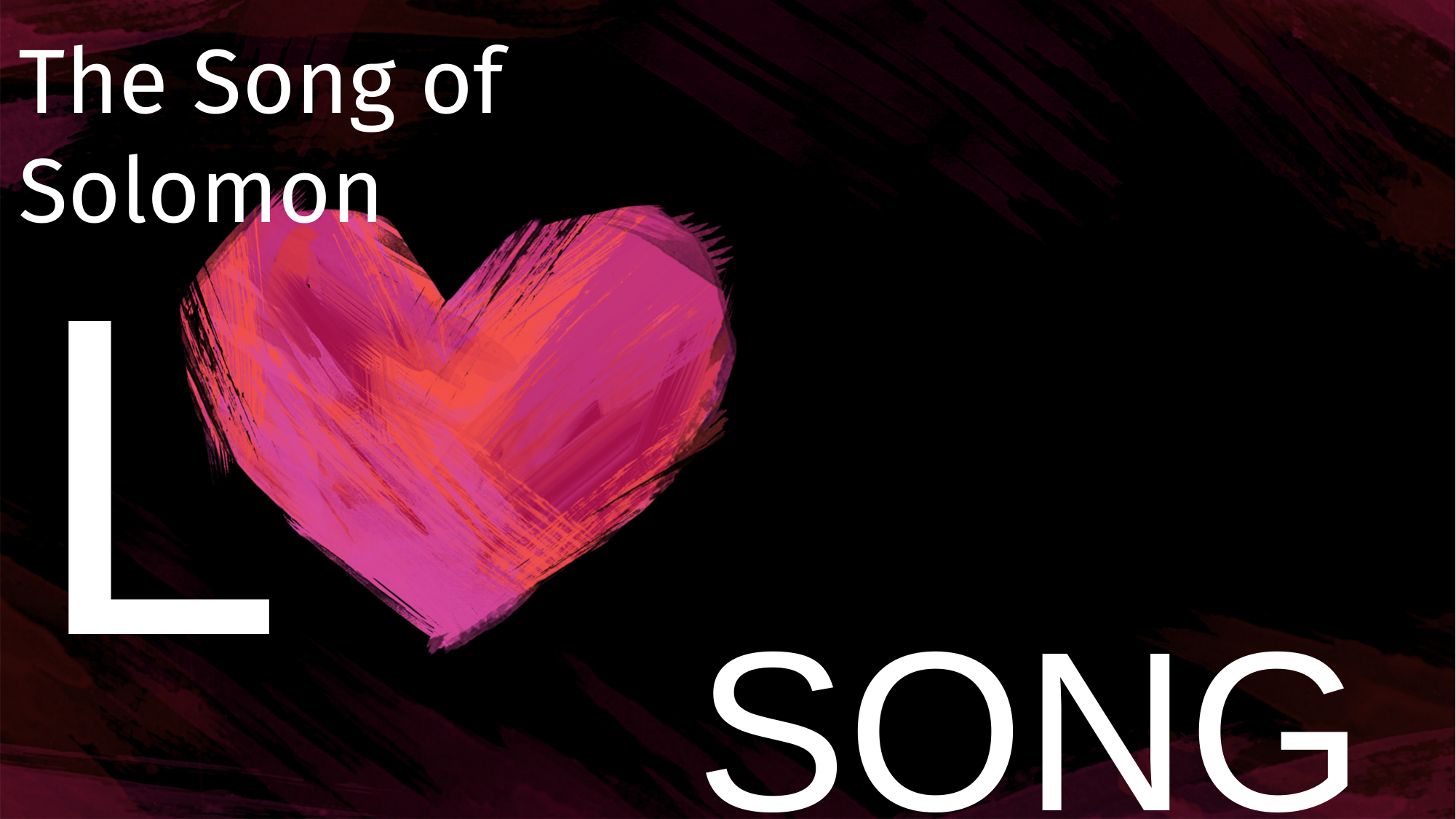

The Song of Solomon
L     VE
SONG